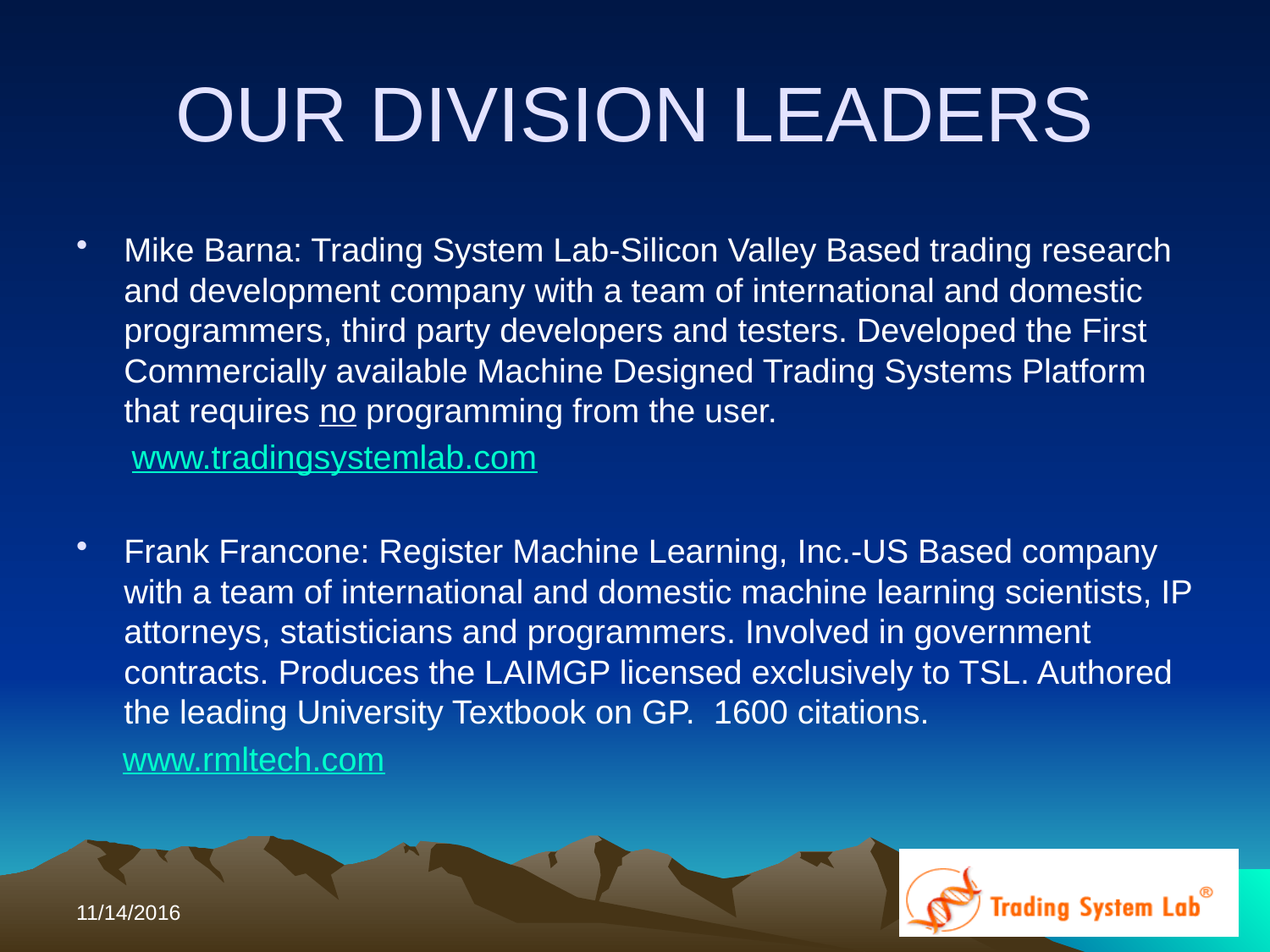

# OUR DIVISION LEADERS
Mike Barna: Trading System Lab-Silicon Valley Based trading research and development company with a team of international and domestic programmers, third party developers and testers. Developed the First Commercially available Machine Designed Trading Systems Platform that requires no programming from the user.
www.tradingsystemlab.com

Frank Francone: Register Machine Learning, Inc.-US Based company with a team of international and domestic machine learning scientists, IP attorneys, statisticians and programmers. Involved in government contracts. Produces the LAIMGP licensed exclusively to TSL. Authored the leading University Textbook on GP.  1600 citations.
     www.rmltech.com

11/14/2016